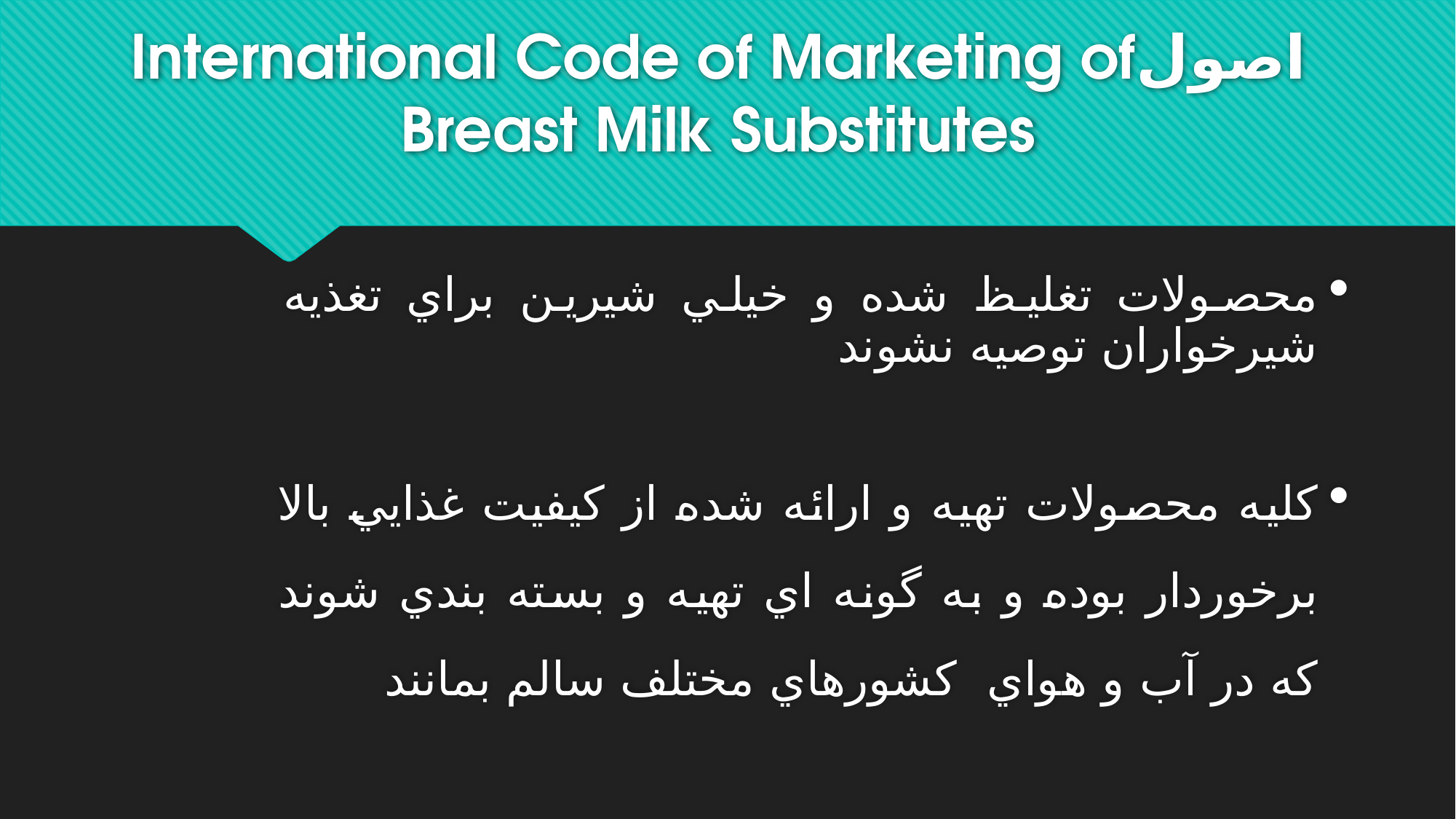

# اصولInternational Code of Marketing of Breast Milk Substitutes

محصولات تغليظ شده و خيلي شيرين براي تغذيه شيرخواران توصيه نشوند

كليه محصولات تهيه و ارائه شده از كيفيت غذايي بالا برخوردار بوده و به گونه اي تهيه و بسته بندي شوند كه در آب و هواي  كشورهاي مختلف سالم بمانند